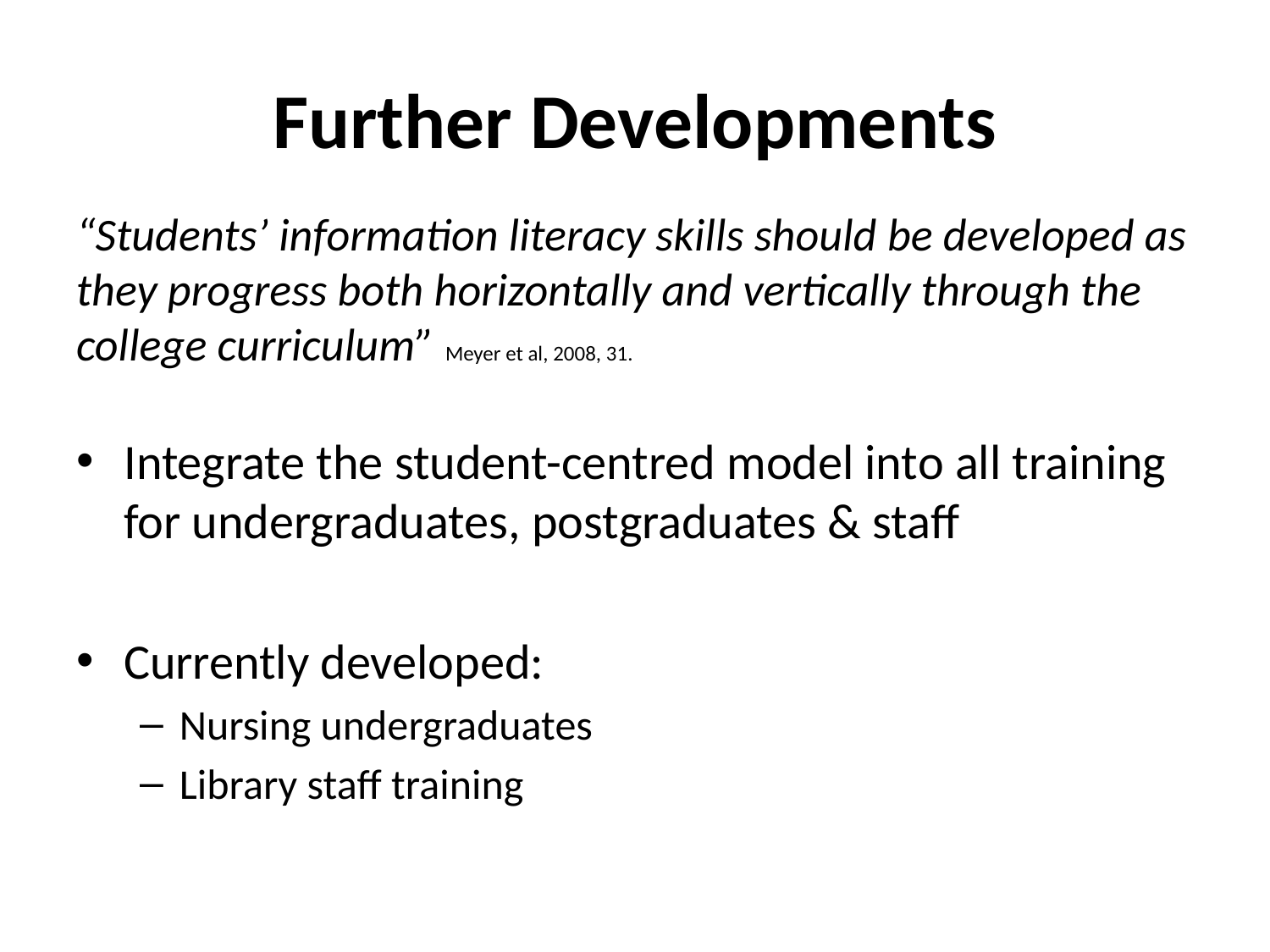

# Further Developments
“Students’ information literacy skills should be developed as they progress both horizontally and vertically through the college curriculum” Meyer et al, 2008, 31.
Integrate the student-centred model into all training for undergraduates, postgraduates & staff

Currently developed:
Nursing undergraduates
Library staff training